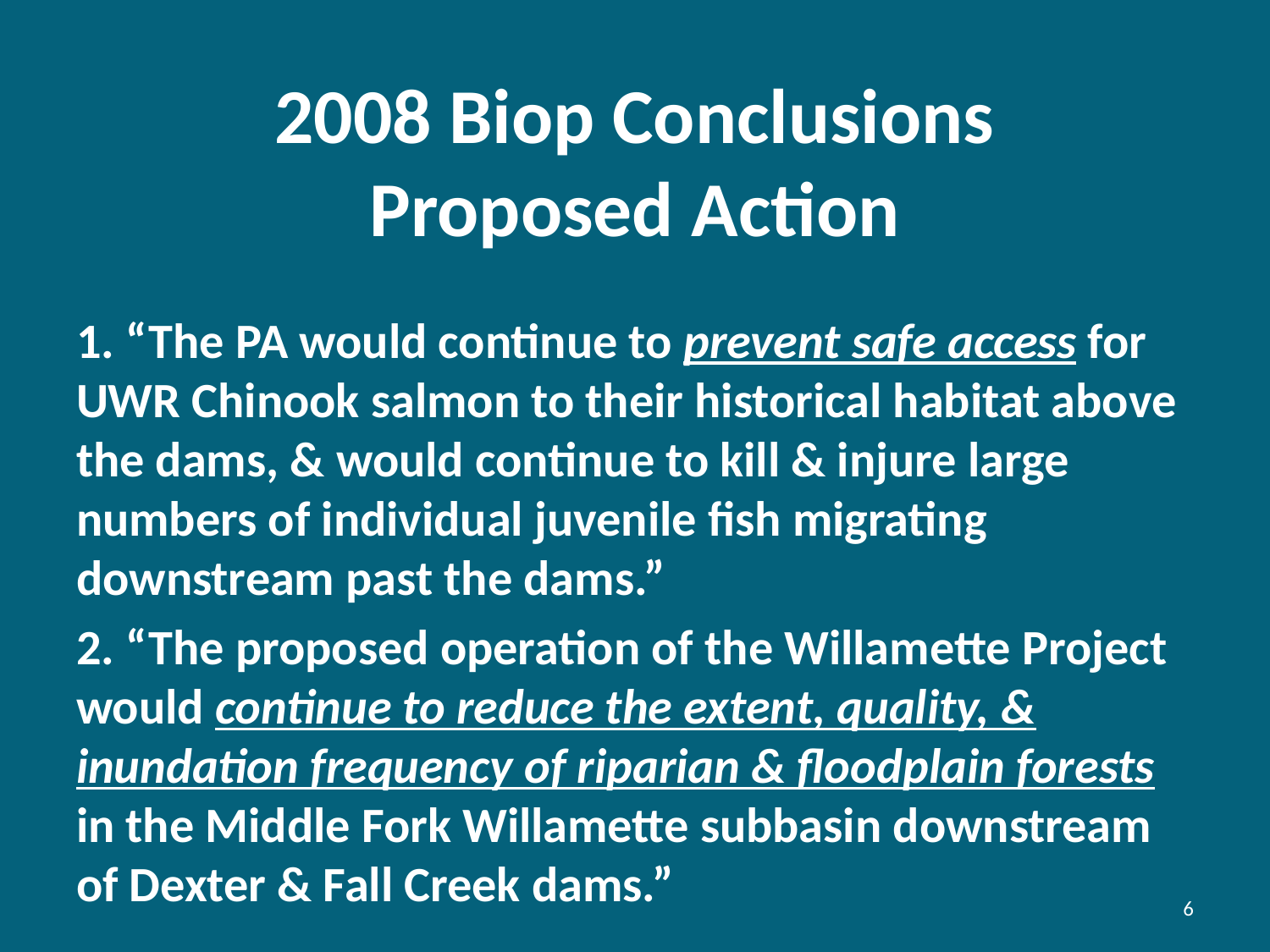

# 2008 Biop Conclusions Proposed Action
1. “The PA would continue to prevent safe access for UWR Chinook salmon to their historical habitat above the dams, & would continue to kill & injure large numbers of individual juvenile fish migrating downstream past the dams.”
2. “The proposed operation of the Willamette Project would continue to reduce the extent, quality, & inundation frequency of riparian & floodplain forests in the Middle Fork Willamette subbasin downstream of Dexter & Fall Creek dams.”
6